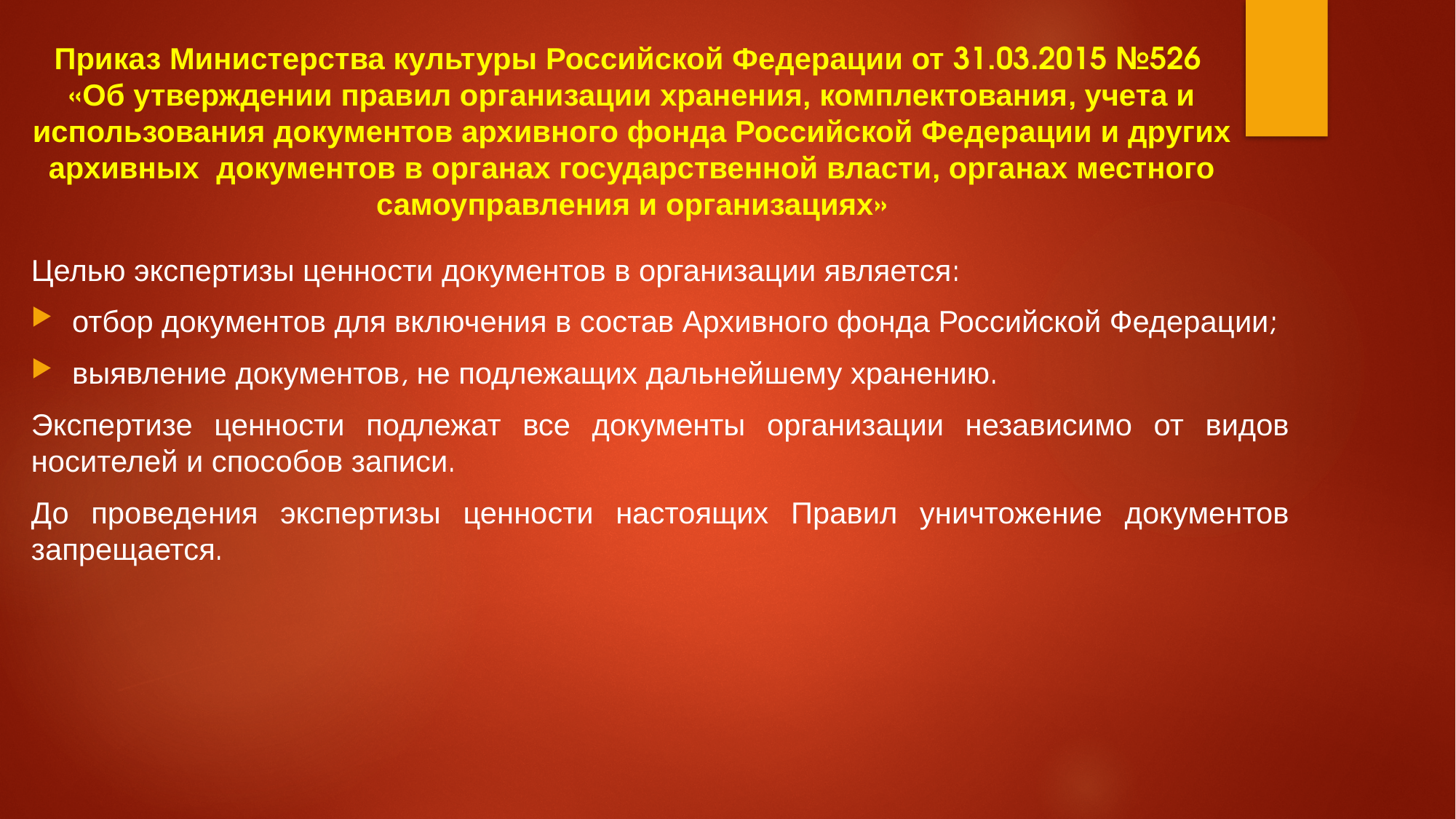

# Приказ Министерства культуры Российской Федерации от 31.03.2015 №526  «Об утверждении правил организации хранения, комплектования, учета и использования документов архивного фонда Российской Федерации и других архивных  документов в органах государственной власти, органах местного самоуправления и организациях»
Целью экспертизы ценности документов в организации является:
отбор документов для включения в состав Архивного фонда Российской Федерации;
выявление документов, не подлежащих дальнейшему хранению.
Экспертизе ценности подлежат все документы организации независимо от видов носителей и способов записи.
До проведения экспертизы ценности настоящих Правил уничтожение документов запрещается.